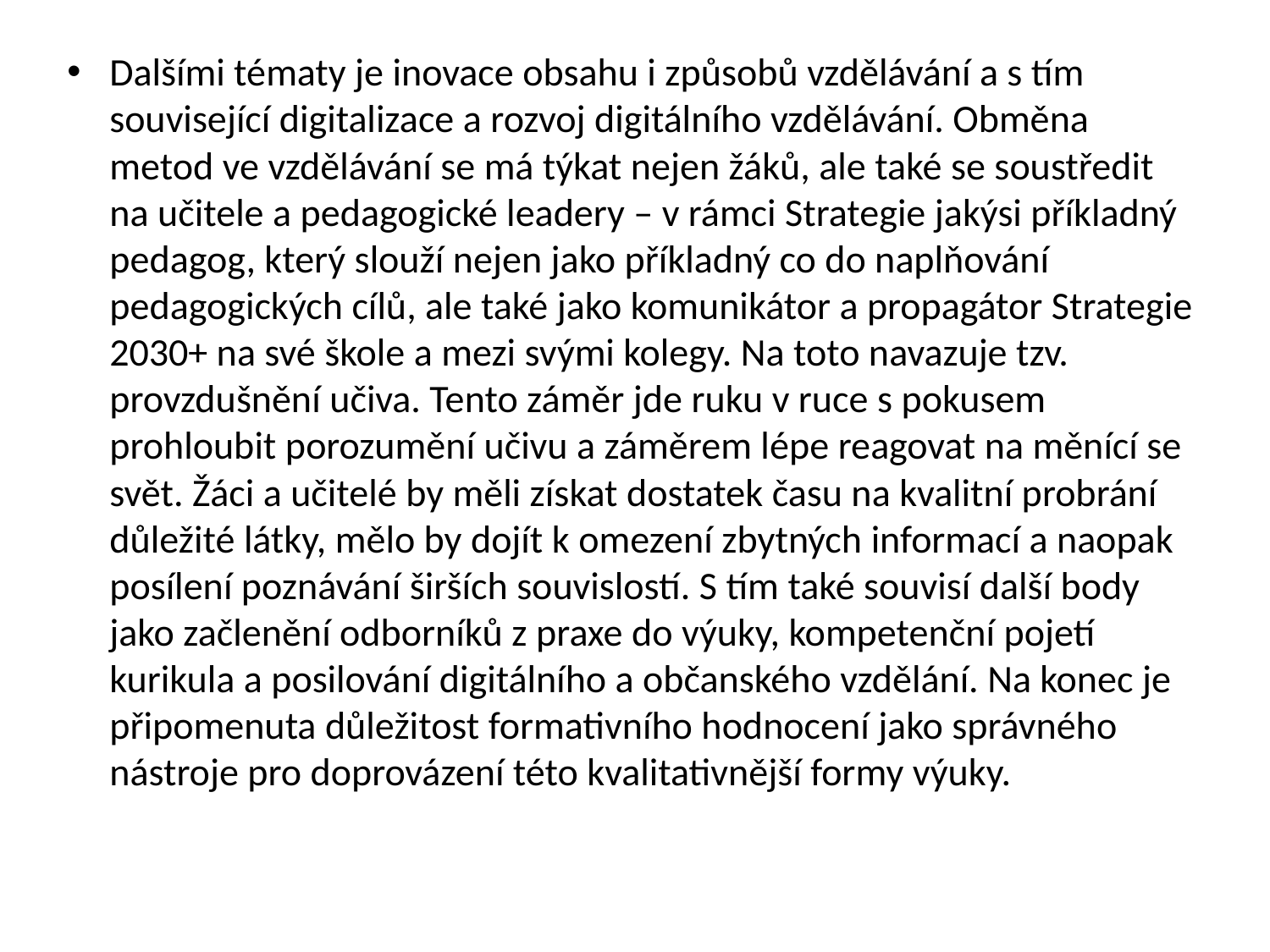

Dalšími tématy je inovace obsahu i způsobů vzdělávání a s tím související digitalizace a rozvoj digitálního vzdělávání. Obměna metod ve vzdělávání se má týkat nejen žáků, ale také se soustředit na učitele a pedagogické leadery – v rámci Strategie jakýsi příkladný pedagog, který slouží nejen jako příkladný co do naplňování pedagogických cílů, ale také jako komunikátor a propagátor Strategie 2030+ na své škole a mezi svými kolegy. Na toto navazuje tzv. provzdušnění učiva. Tento záměr jde ruku v ruce s pokusem prohloubit porozumění učivu a záměrem lépe reagovat na měnící se svět. Žáci a učitelé by měli získat dostatek času na kvalitní probrání důležité látky, mělo by dojít k omezení zbytných informací a naopak posílení poznávání širších souvislostí. S tím také souvisí další body jako začlenění odborníků z praxe do výuky, kompetenční pojetí kurikula a posilování digitálního a občanského vzdělání. Na konec je připomenuta důležitost formativního hodnocení jako správného nástroje pro doprovázení této kvalitativnější formy výuky.